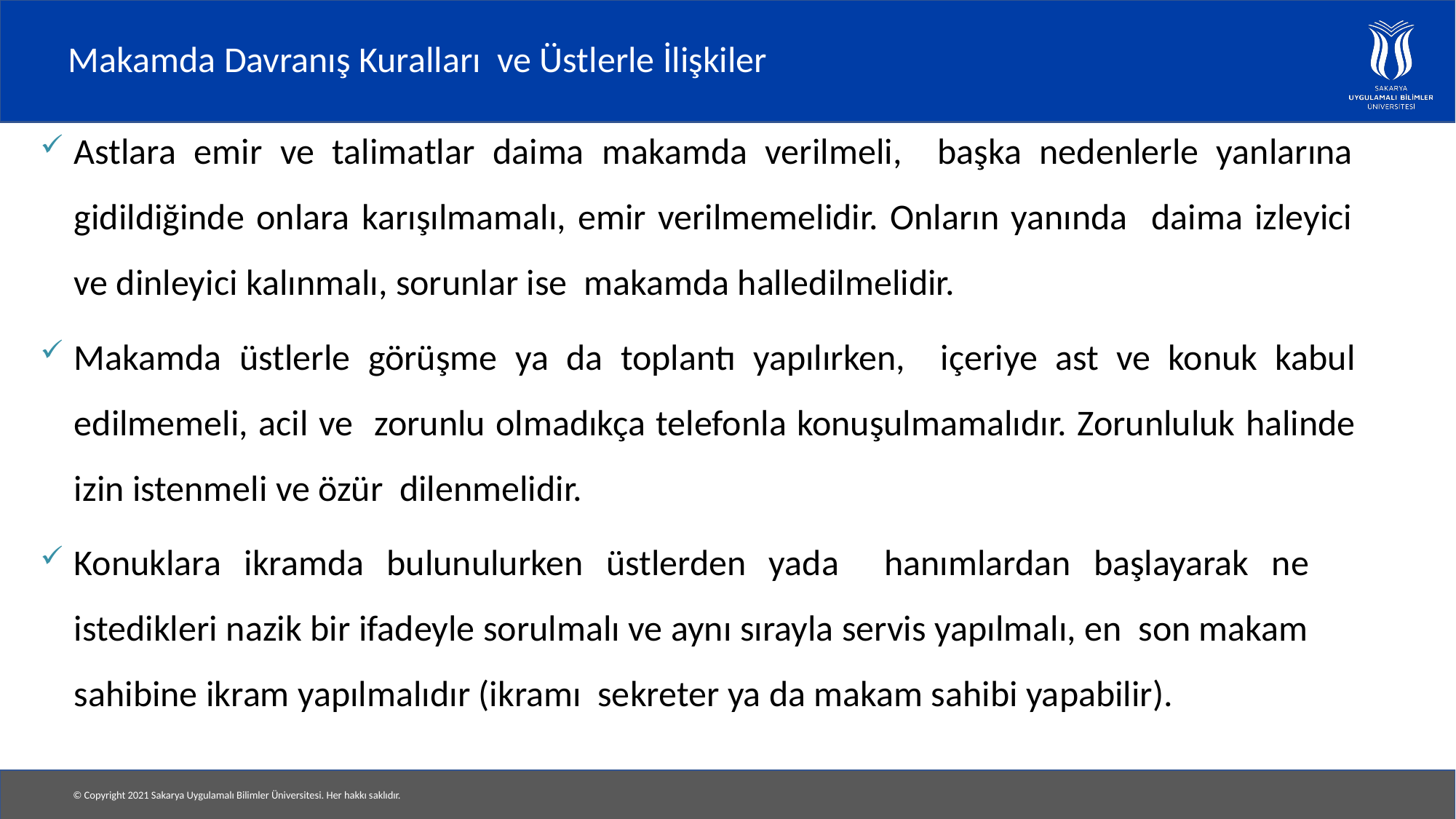

# Makamda Davranış Kuralları  ve Üstlerle İlişkiler
Astlara emir ve talimatlar daima makamda verilmeli,  başka nedenlerle yanlarına gidildiğinde onlara karışılmamalı, emir verilmemelidir. Onların yanında  daima izleyici ve dinleyici kalınmalı, sorunlar ise  makamda halledilmelidir.
Makamda üstlerle görüşme ya da toplantı yapılırken,  içeriye ast ve konuk kabul edilmemeli, acil ve  zorunlu olmadıkça telefonla konuşulmamalıdır. Zorunluluk halinde izin istenmeli ve özür  dilenmelidir.
Konuklara ikramda bulunulurken üstlerden yada  hanımlardan başlayarak ne istedikleri nazik bir ifadeyle sorulmalı ve aynı sırayla servis yapılmalı, en  son makam sahibine ikram yapılmalıdır (ikramı  sekreter ya da makam sahibi yapabilir).